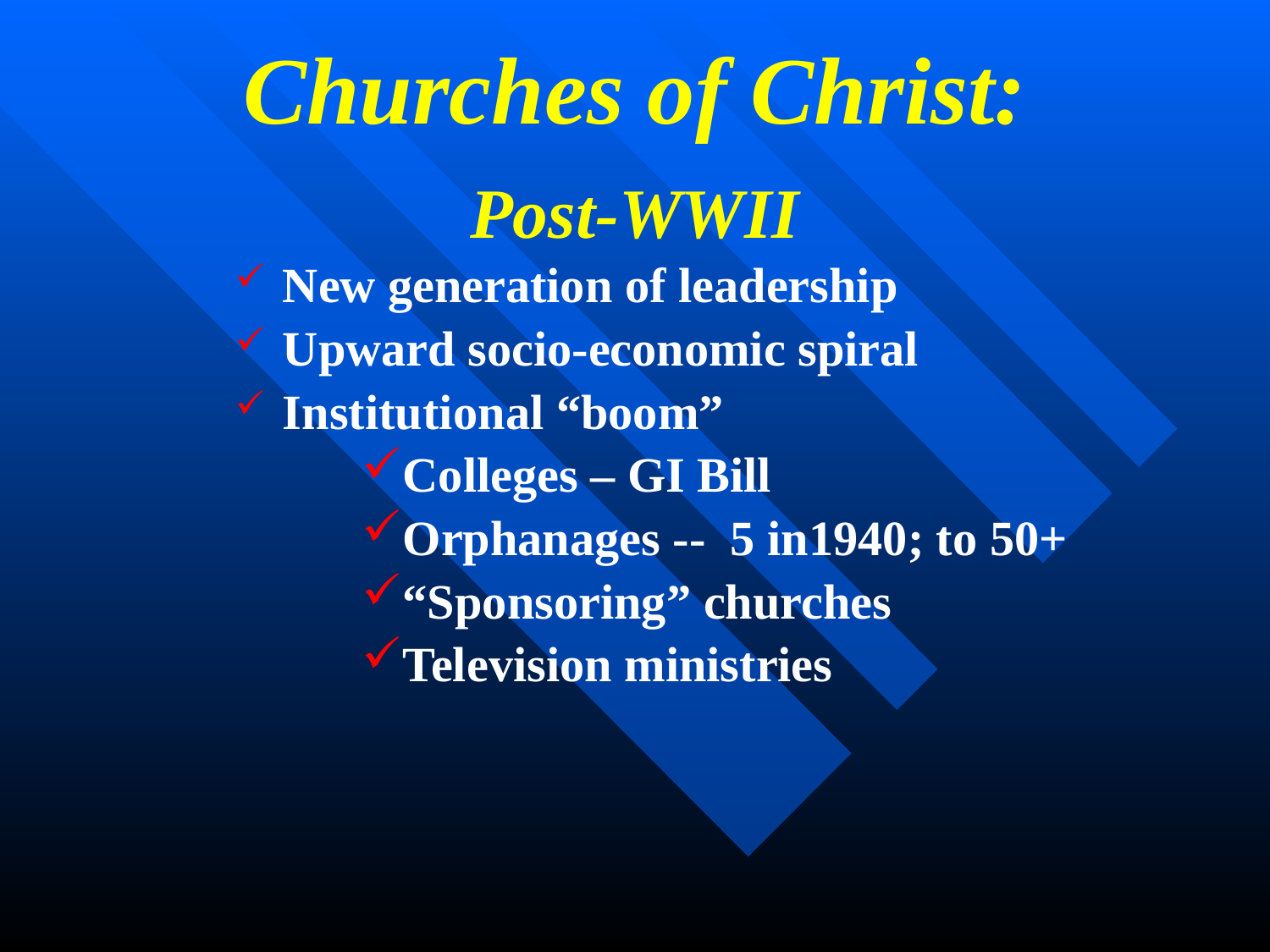

# Churches of Christ: Post-WWII
New generation of leadership
Upward socio-economic spiral
Institutional “boom”
Colleges – GI Bill
Orphanages --  5 in1940; to 50+
“Sponsoring” churches
Television ministries